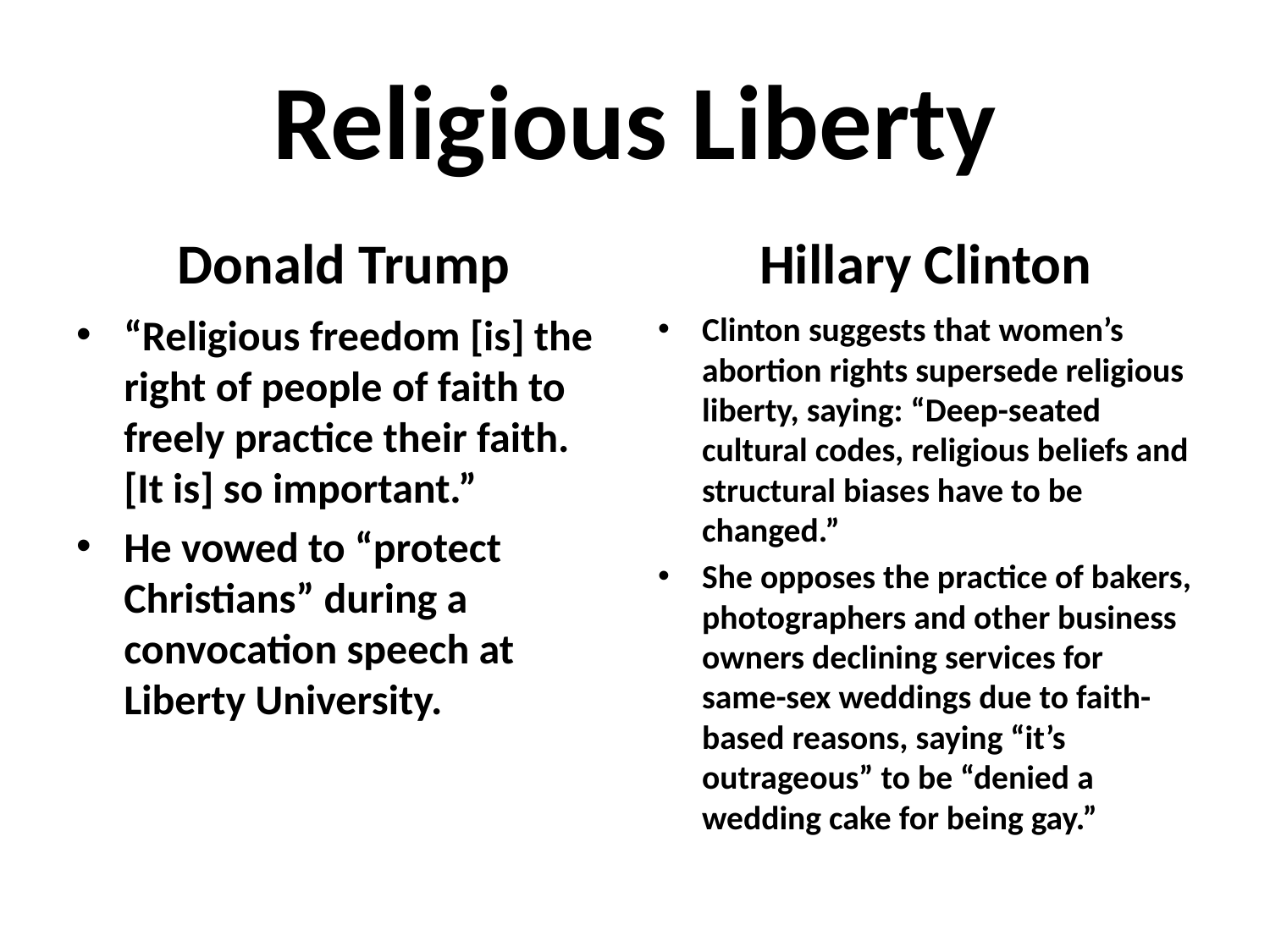

# Religious Liberty
Donald Trump
Hillary Clinton
“Religious freedom [is] the right of people of faith to freely practice their faith. [It is] so important.”
He vowed to “protect Christians” during a convocation speech at Liberty University.
Clinton suggests that women’s abortion rights supersede religious liberty, saying: “Deep-seated cultural codes, religious beliefs and structural biases have to be changed.”
She opposes the practice of bakers, photographers and other business owners declining services for same-sex weddings due to faith-based reasons, saying “it’s outrageous” to be “denied a wedding cake for being gay.”